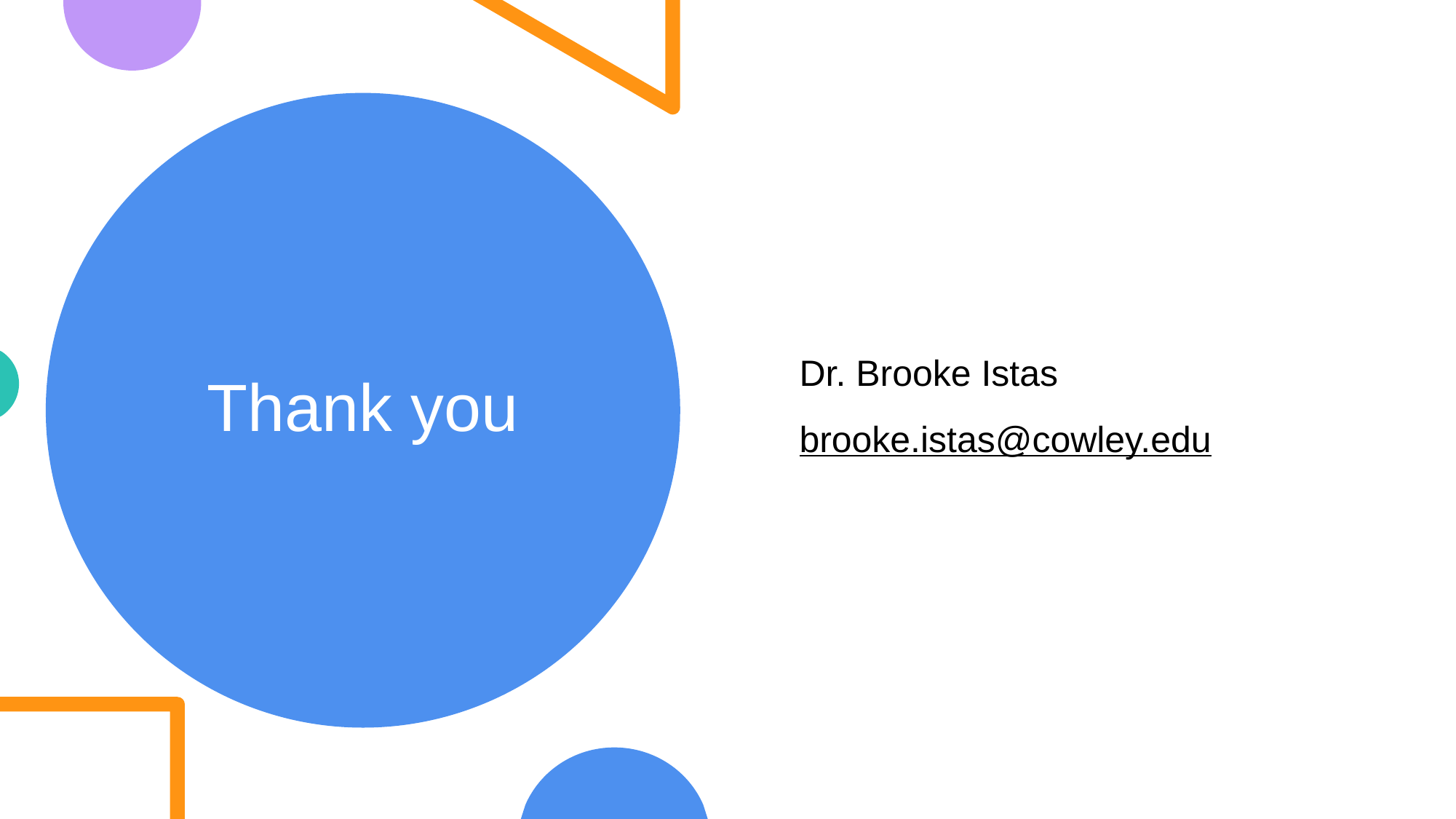

Dr. Brooke Istas
brooke.istas@cowley.edu
# Thank you